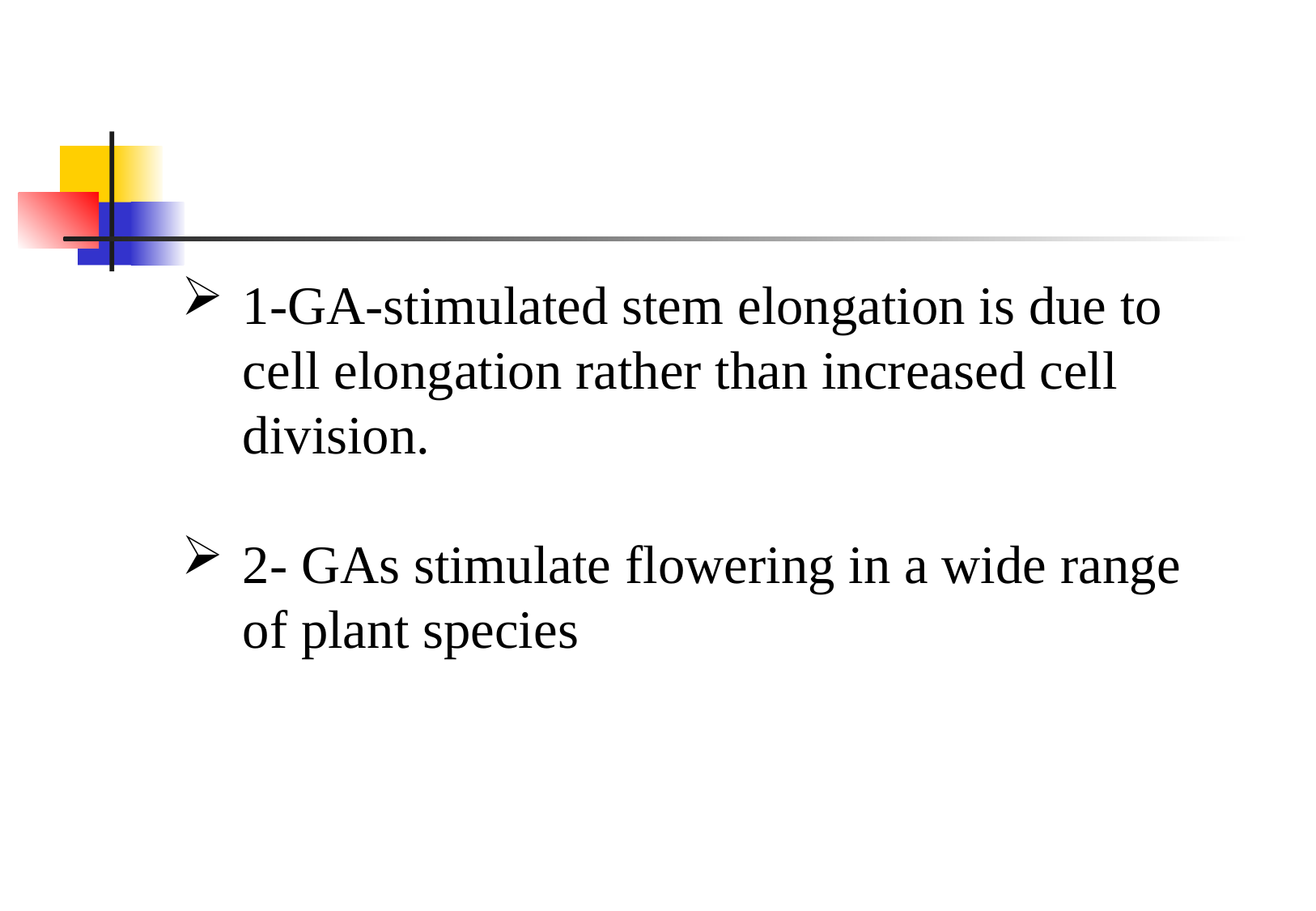

1-GA-stimulated stem elongation is due to cell elongation rather than increased cell division.

2- GAs stimulate flowering in a wide range of plant species